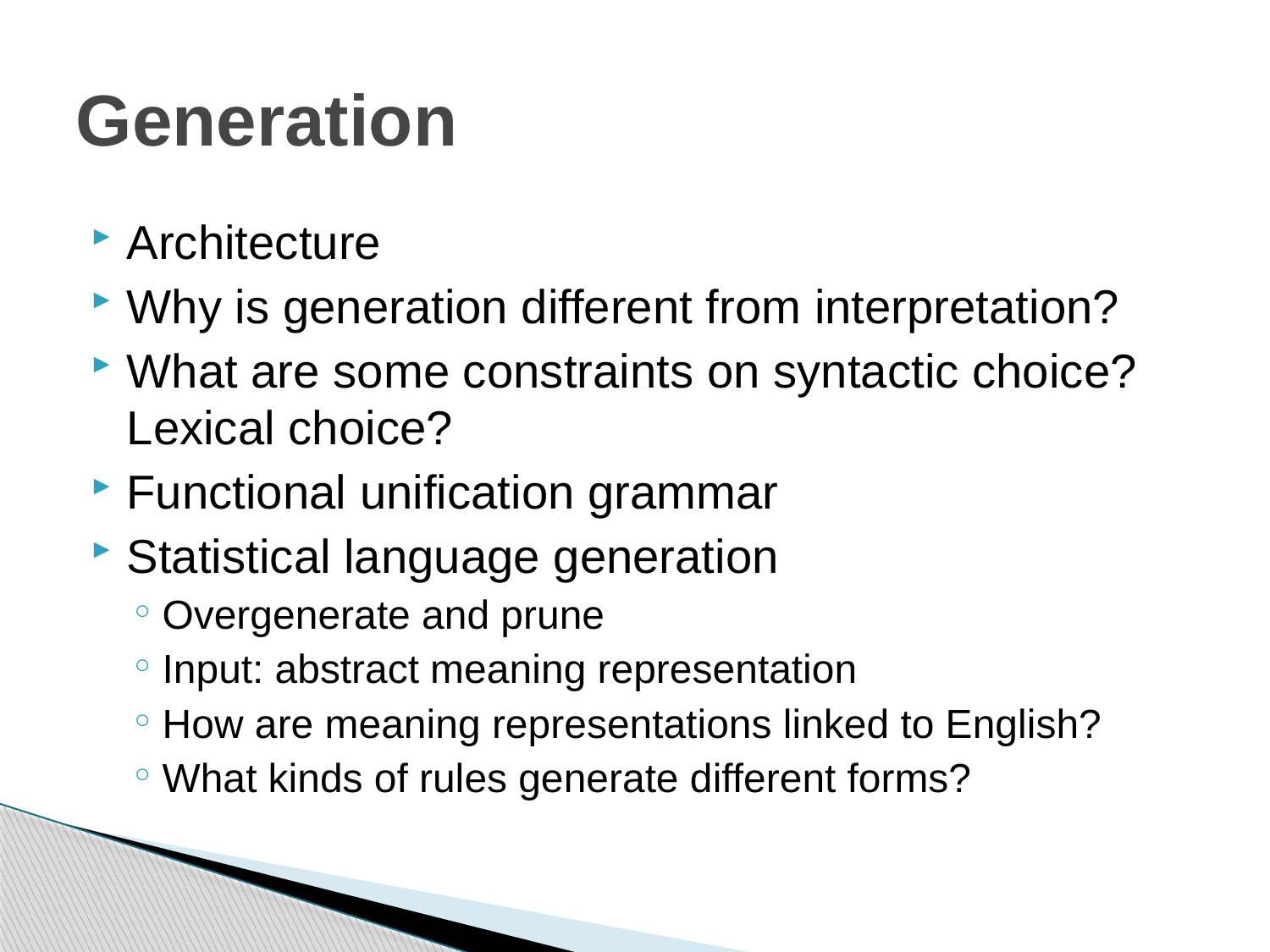

# Generation
Architecture
Why is generation different from interpretation?
What are some constraints on syntactic choice? Lexical choice?
Functional unification grammar
Statistical language generation
Overgenerate and prune
Input: abstract meaning representation
How are meaning representations linked to English?
What kinds of rules generate different forms?